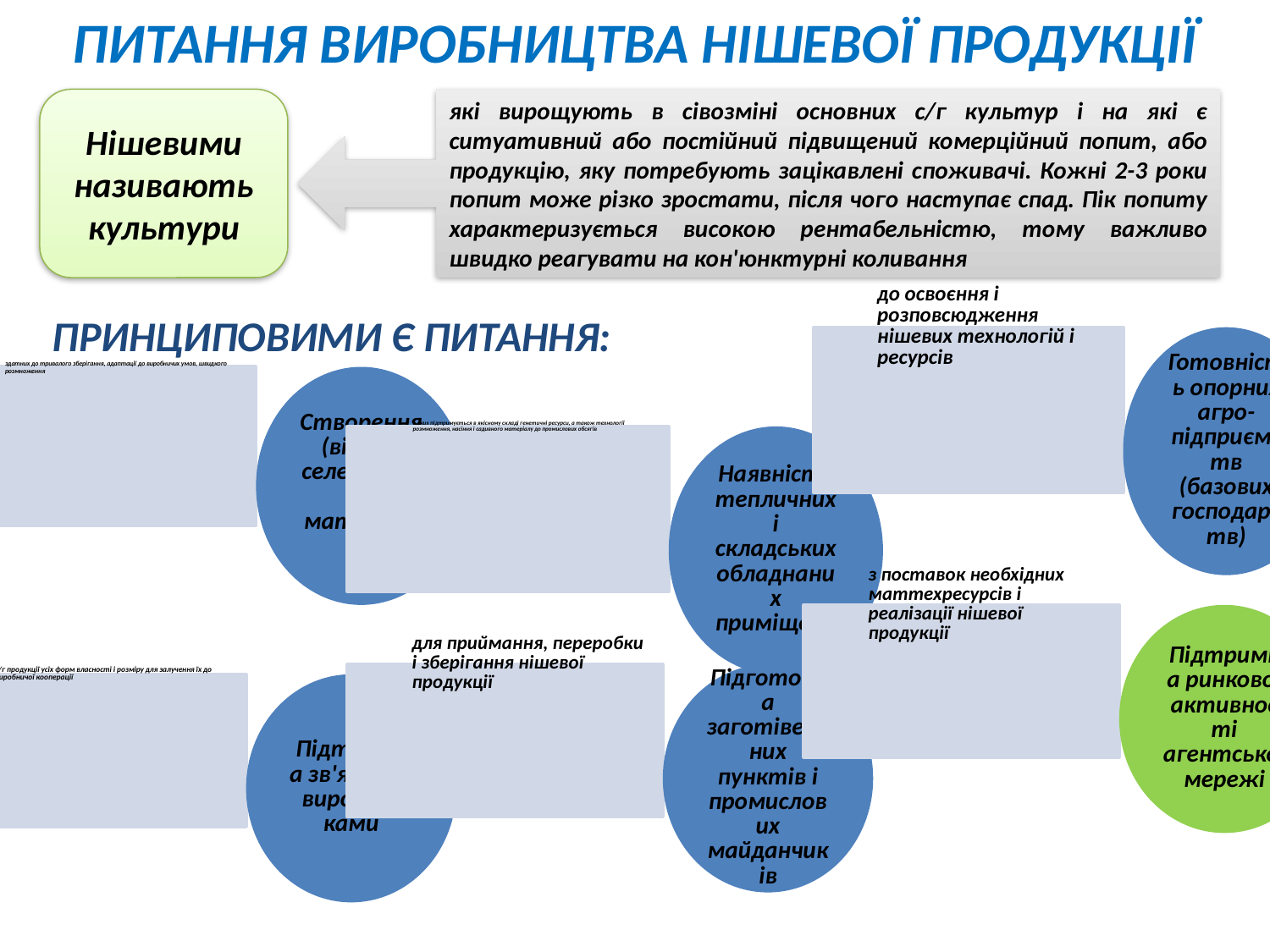

# ПИТАННЯ ВИРОБНИЦТВА НІШЕВОЇ ПРОДУКЦІЇ
Нішевими називають культури
які вирощують в сівозміні основних с/г культур і на які є ситуативний або постійний підвищений комерційний попит, або продукцію, яку потребують зацікавлені споживачі. Кожні 2-3 роки попит може різко зростати, після чого наступає спад. Пік попиту характеризується високою рентабельністю, тому важливо швидко реагувати на кон'юнктурні коливання
ПРИНЦИПОВИМИ Є ПИТАННЯ:
до освоєння і розповсюдження нішевих технологій і ресурсів
Створення (відбір) селекційних матеріалів
здатних до тривалого зберігання, адаптації до виробничих умов, швидкого розмноження
Наявність тепличних і складських обладнаних приміщень
в яких підтримується в якісному складі генетичні ресурси, а також технології розмноження, насіння і садивного матеріалу до промислових обсягів
з поставок необхідних маттехресурсів і реалізації нішевої продукції
Підготовка заготівельних пунктів і промислових майданчиків
для приймання, переробки і зберігання нішевої продукції
Підтримка зв'язків із виробни-ками